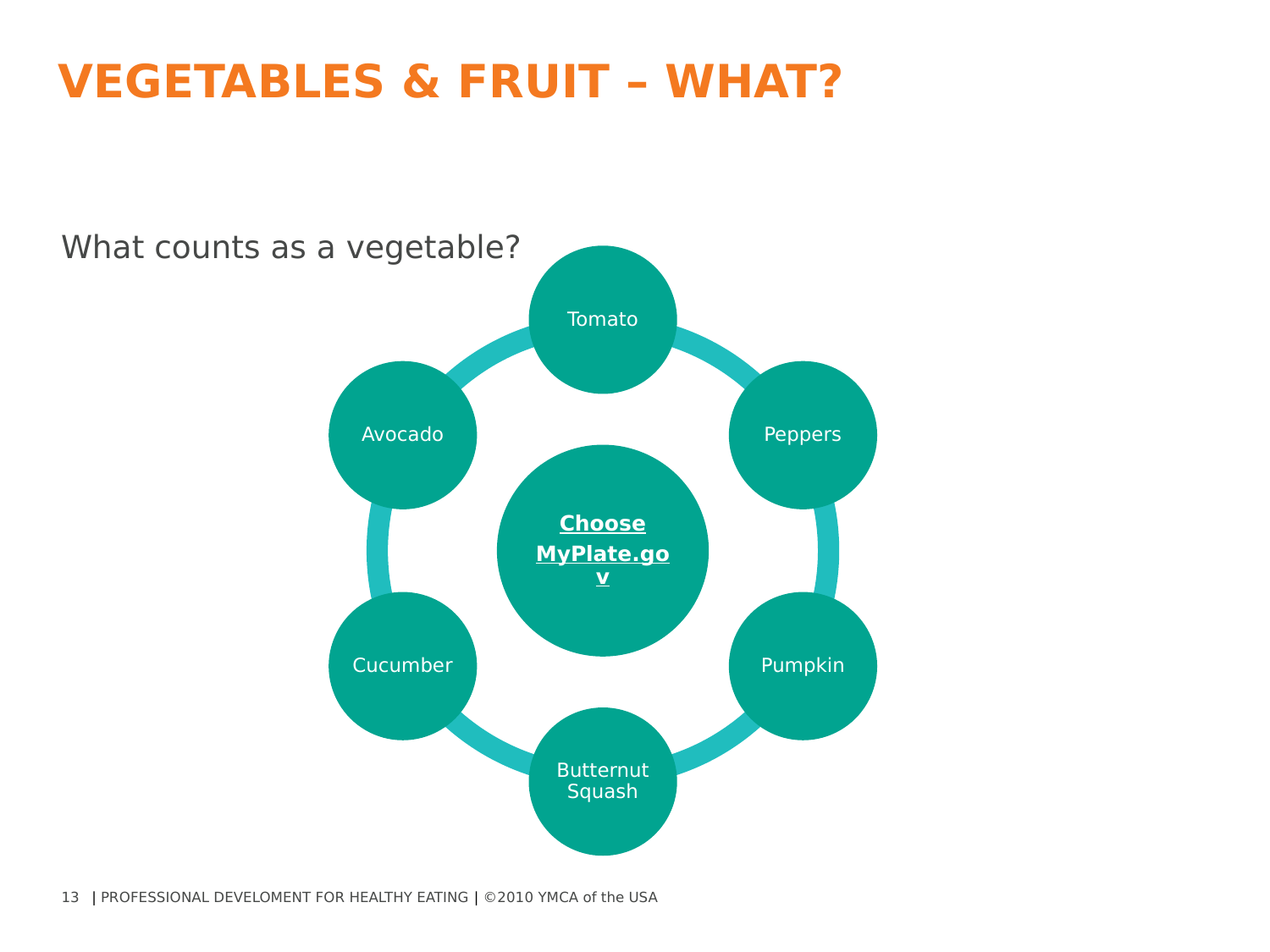

# VEGETABLES & FRUIT – WHAT?
What counts as a vegetable?

Tomato

Avocado
Peppers

Choose
MyPlate.gov

Cucumber
Pumpkin

Butternut Squash
13
| PROFESSIONAL DEVELOMENT FOR HEALTHY EATING | ©2010 YMCA of the USA